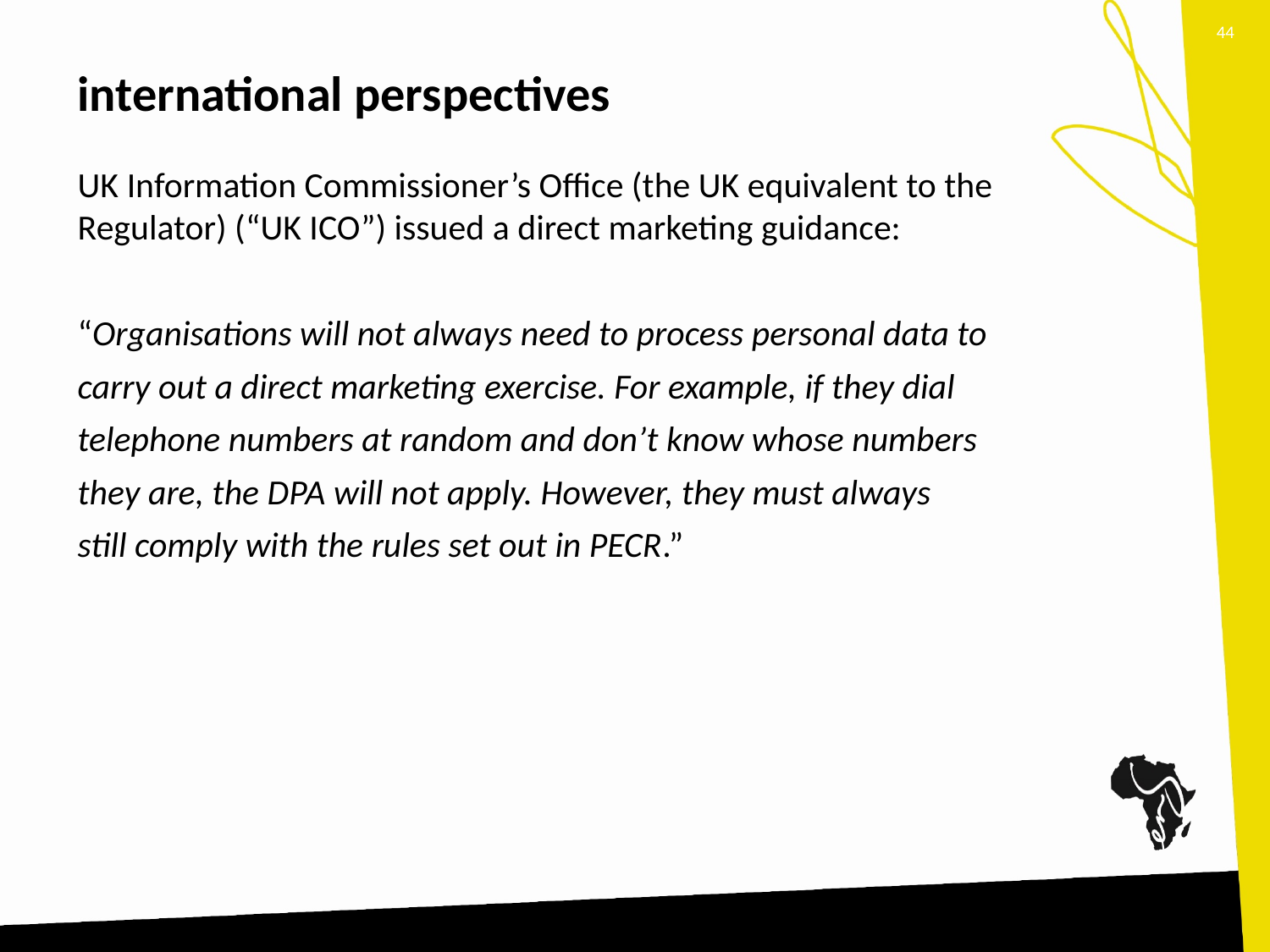

44
# international perspectives
UK Information Commissioner’s Office (the UK equivalent to the Regulator) (“UK ICO”) issued a direct marketing guidance:

“Organisations will not always need to process personal data to
carry out a direct marketing exercise. For example, if they dial
telephone numbers at random and don’t know whose numbers
they are, the DPA will not apply. However, they must always
still comply with the rules set out in PECR.”